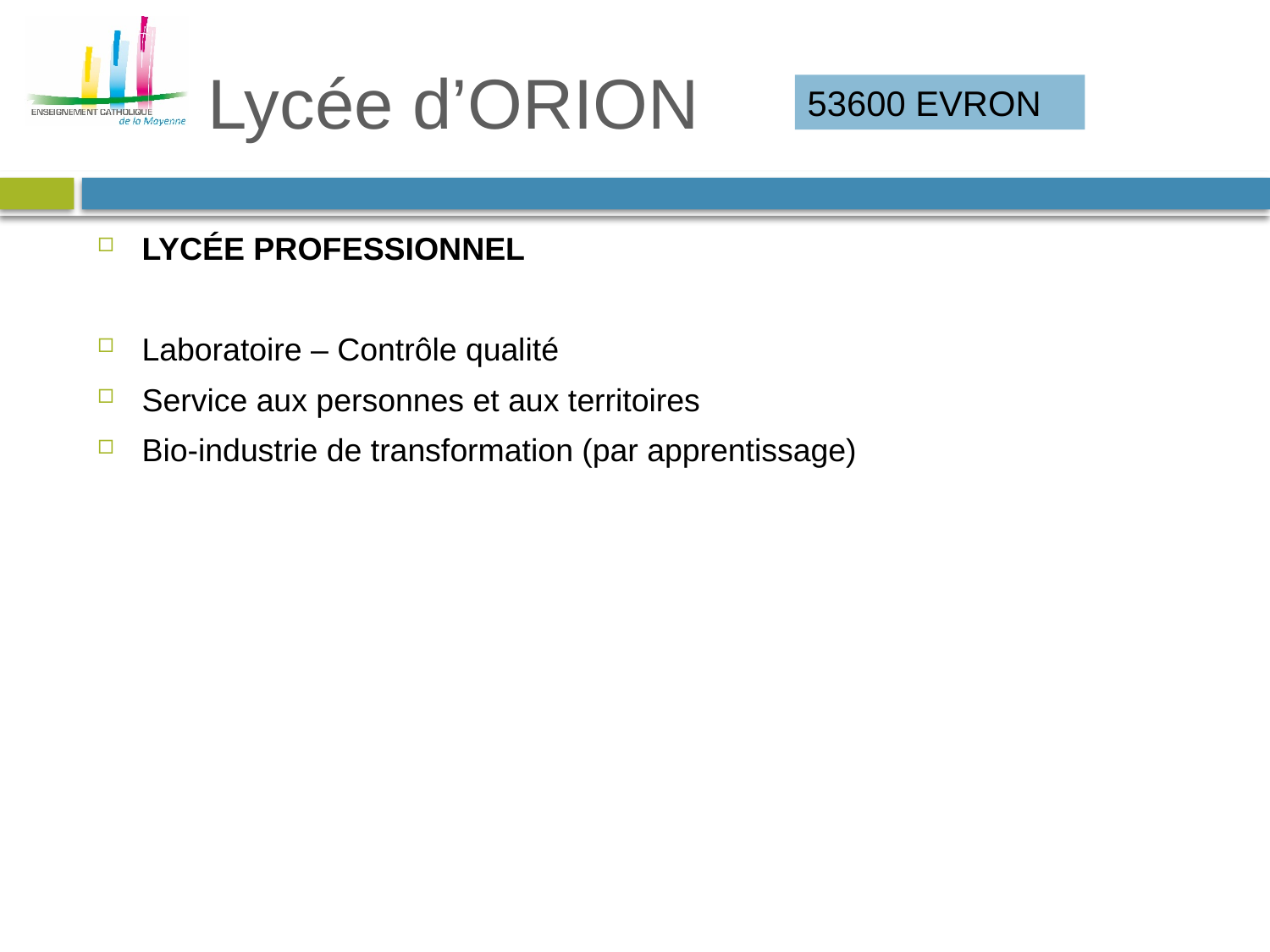

# Lycée d’ORION
53600 EVRON
LYCÉE PROFESSIONNEL

Laboratoire – Contrôle qualité
Service aux personnes et aux territoires
Bio-industrie de transformation (par apprentissage)